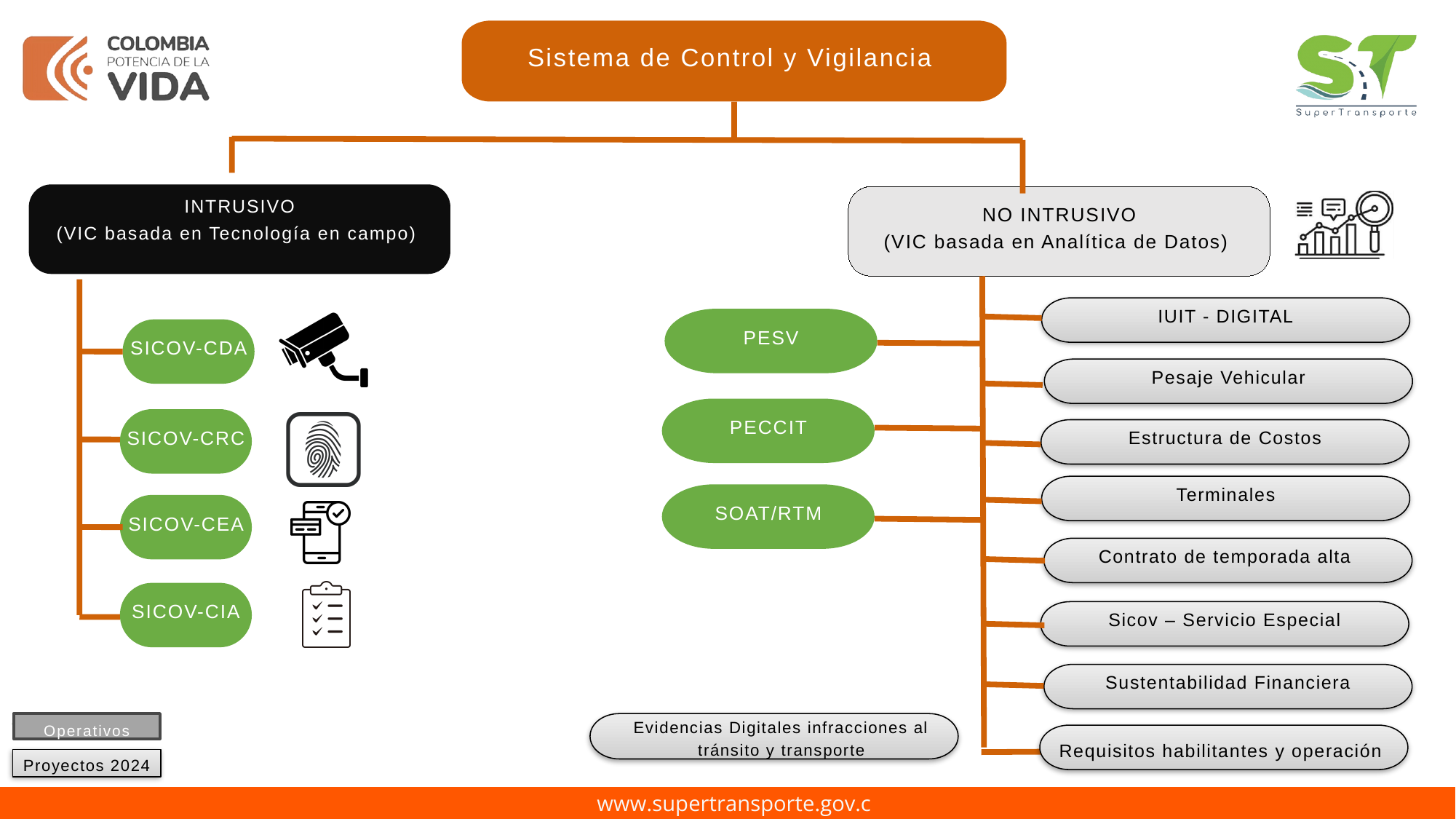

Sistema de Control y Vigilancia

NO INTRUSIVO
(VIC basada en Analítica de Datos)
INTRUSIVO
(VIC basada en Tecnología en campo)

IUIT - DIGITAL

PESV

SICOV-CDA

Pesaje Vehicular

PECCIT

SICOV-CRC

Estructura de Costos

Terminales

SOAT/RTM

SICOV-CEA

Contrato de temporada alta

SICOV-CIA

Sicov – Servicio Especial

Sustentabilidad Financiera

Evidencias Digitales infracciones al tránsito y transporte

Operativos

Requisitos habilitantes y operación

Proyectos 2024

www.supertransporte.gov.co